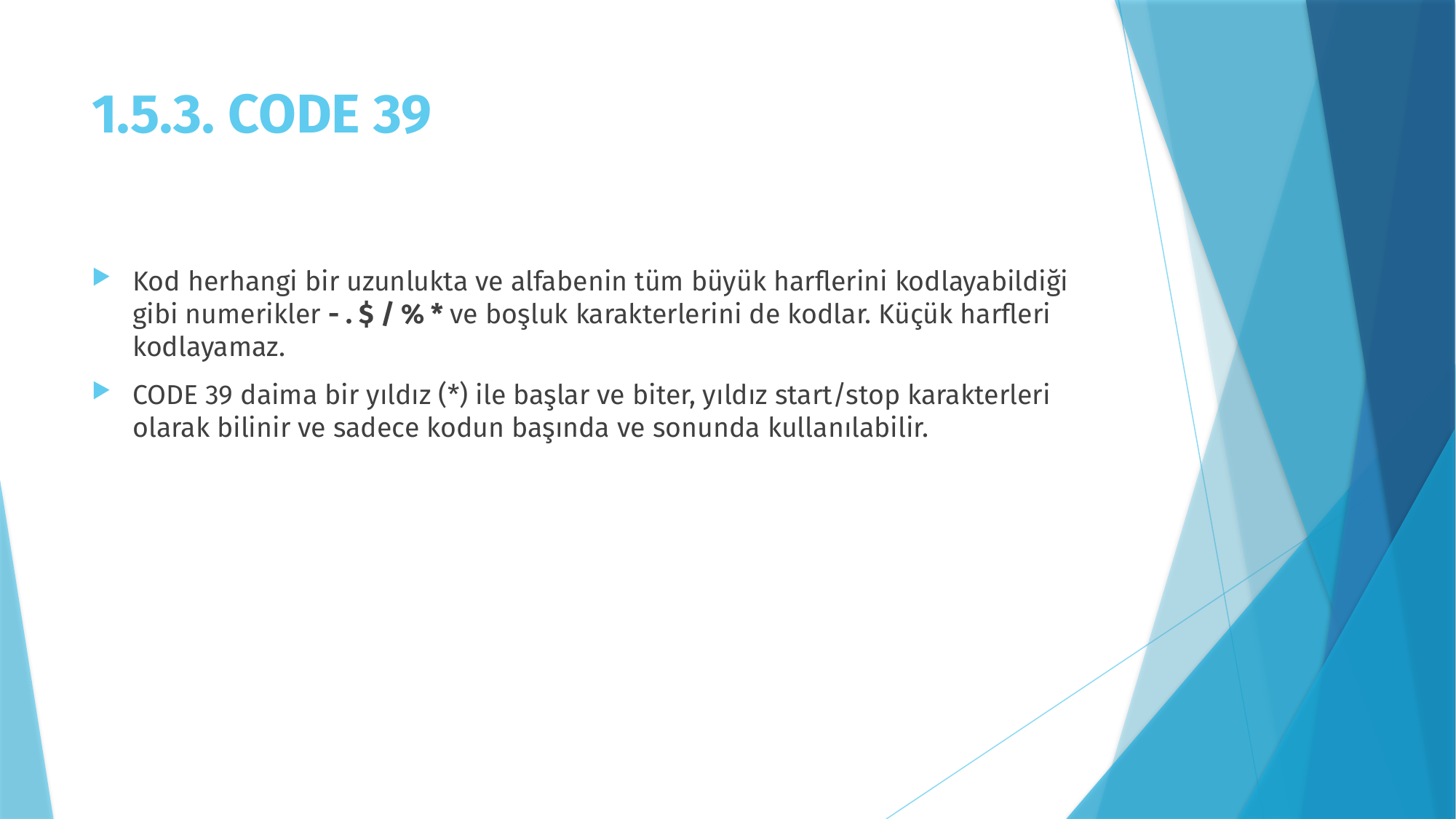

# 1.5.3. CODE 39
Kod herhangi bir uzunlukta ve alfabenin tüm büyük harflerini kodlayabildiği gibi numerikler - . $ / % * ve boşluk karakterlerini de kodlar. Küçük harfleri kodlayamaz.
CODE 39 daima bir yıldız (*) ile başlar ve biter, yıldız start/stop karakterleri olarak bilinir ve sadece kodun başında ve sonunda kullanılabilir.